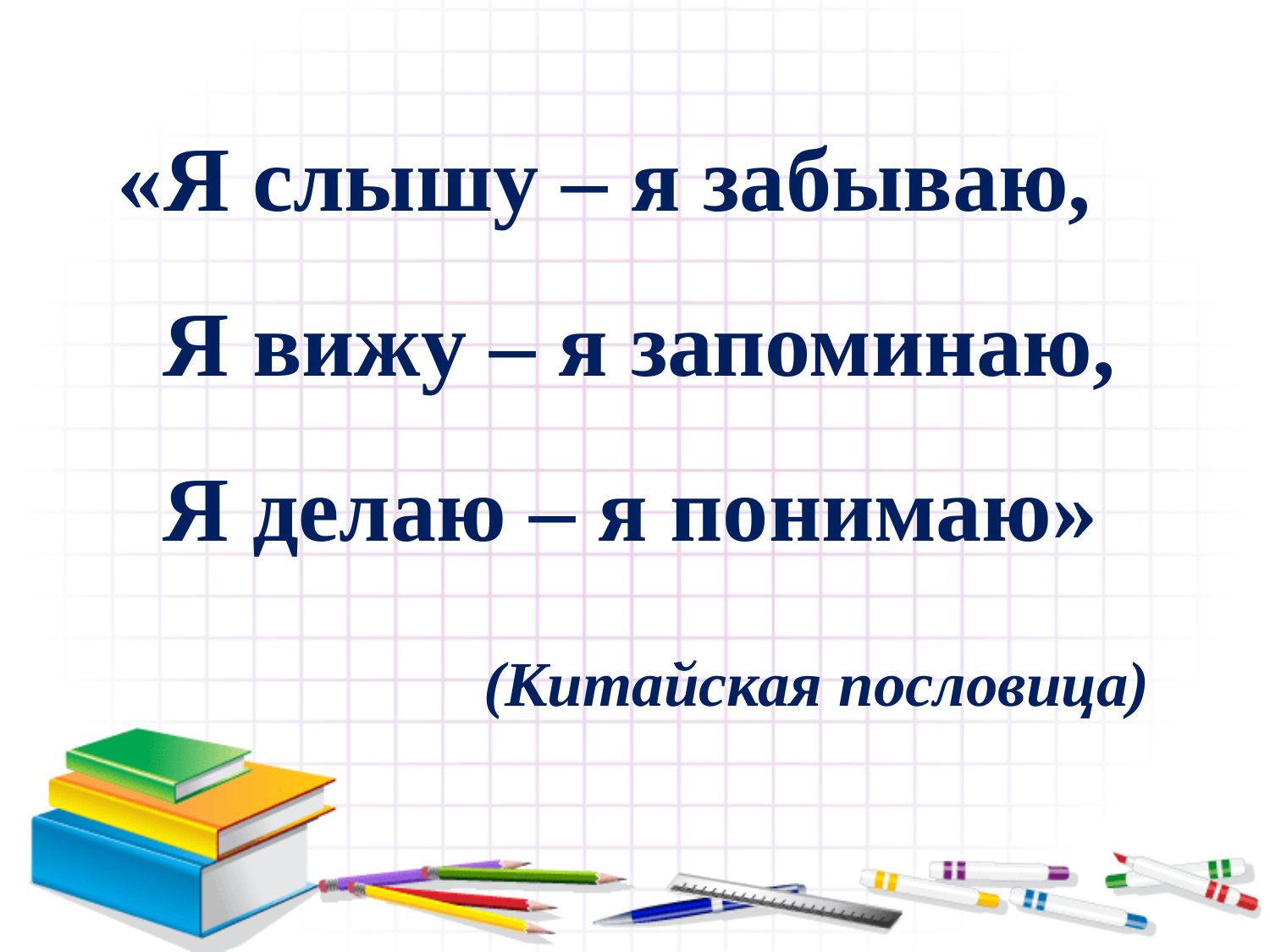

«Я слышу – я забываю,
  Я вижу – я запоминаю,
  Я делаю – я понимаю»
                (Китайская пословица)